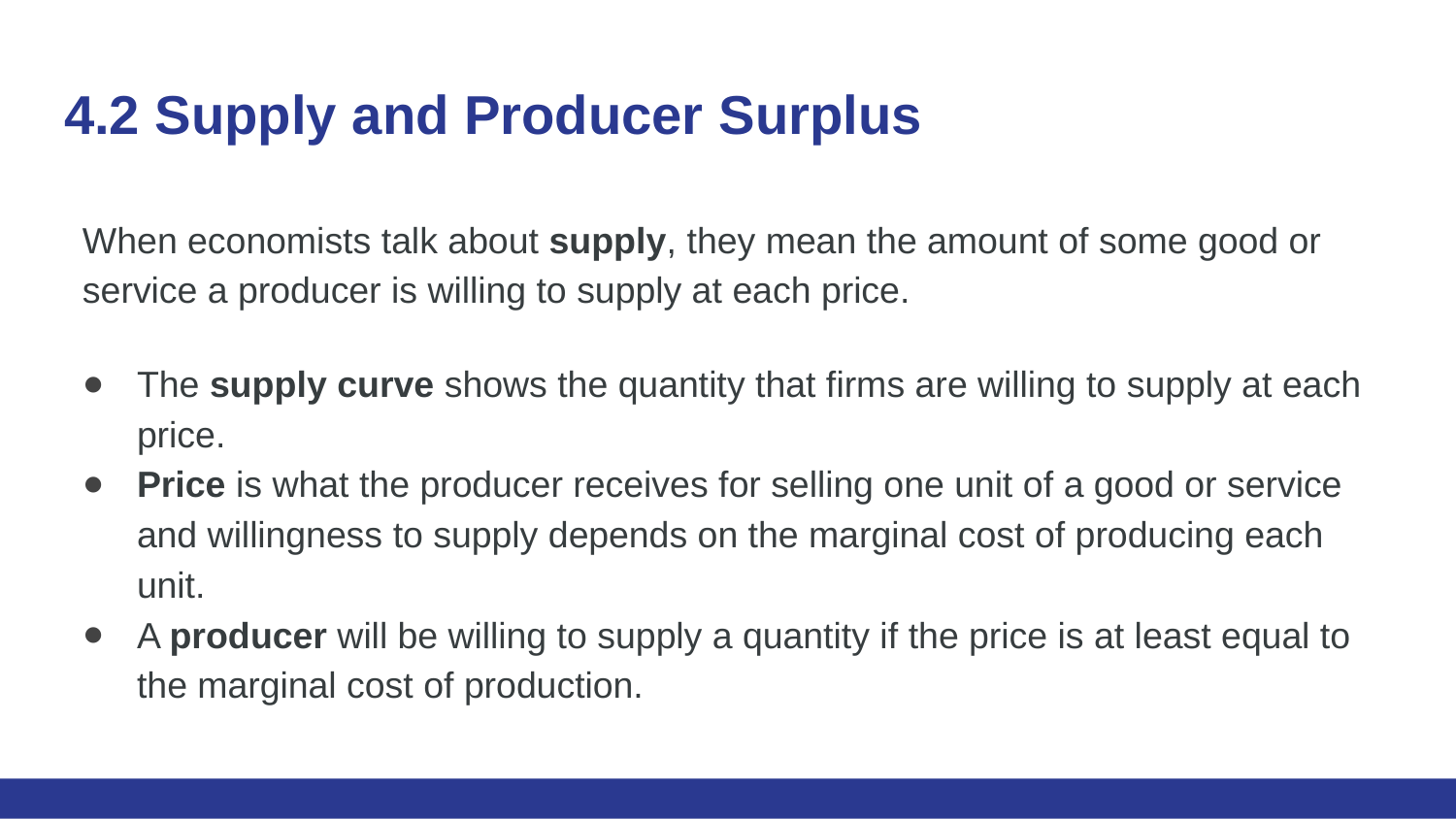

# 4.2 Supply and Producer Surplus
When economists talk about supply, they mean the amount of some good or service a producer is willing to supply at each price.
The supply curve shows the quantity that firms are willing to supply at each price.
Price is what the producer receives for selling one unit of a good or service and willingness to supply depends on the marginal cost of producing each unit.
A producer will be willing to supply a quantity if the price is at least equal to the marginal cost of production.